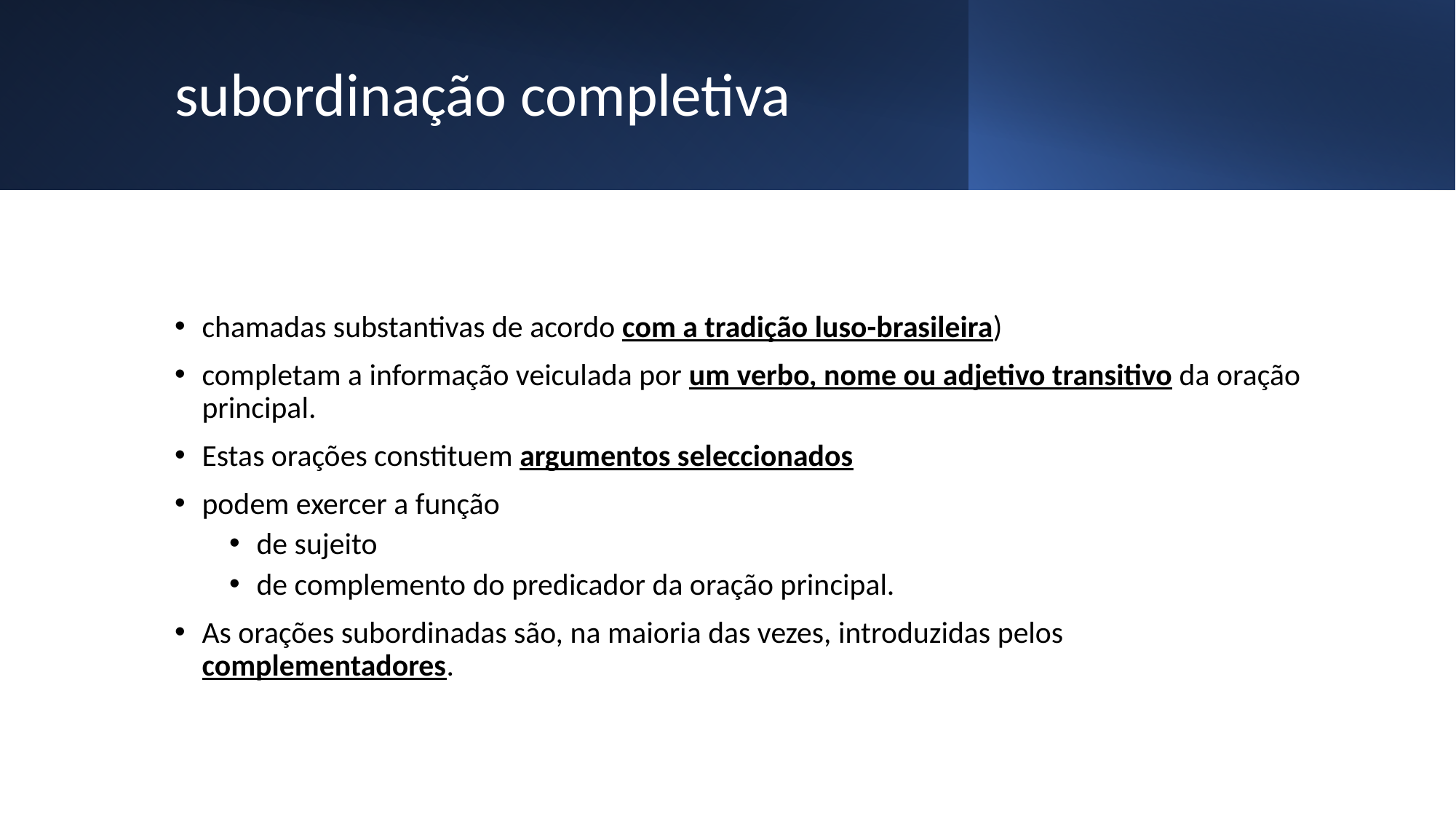

# subordinação completiva
chamadas substantivas de acordo com a tradição luso-brasileira)
completam a informação veiculada por um verbo, nome ou adjetivo transitivo da oração principal.
Estas orações constituem argumentos seleccionados
podem exercer a função
de sujeito
de complemento do predicador da oração principal.
As orações subordinadas são, na maioria das vezes, introduzidas pelos complementadores.